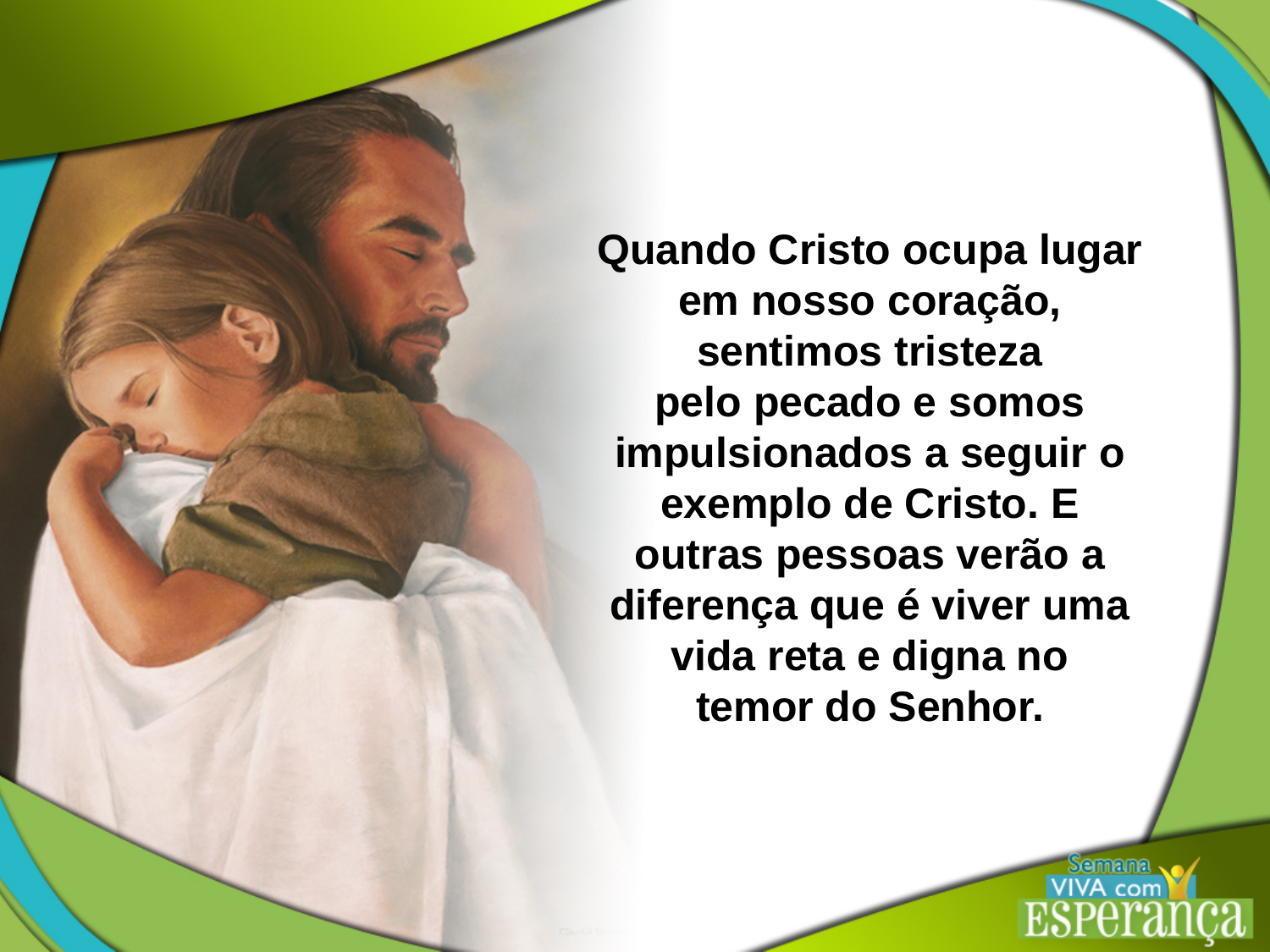

Quando Cristo ocupa lugar em nosso coração, sentimos tristeza
pelo pecado e somos impulsionados a seguir o exemplo de Cristo. E
outras pessoas verão a diferença que é viver uma vida reta e digna no
temor do Senhor.